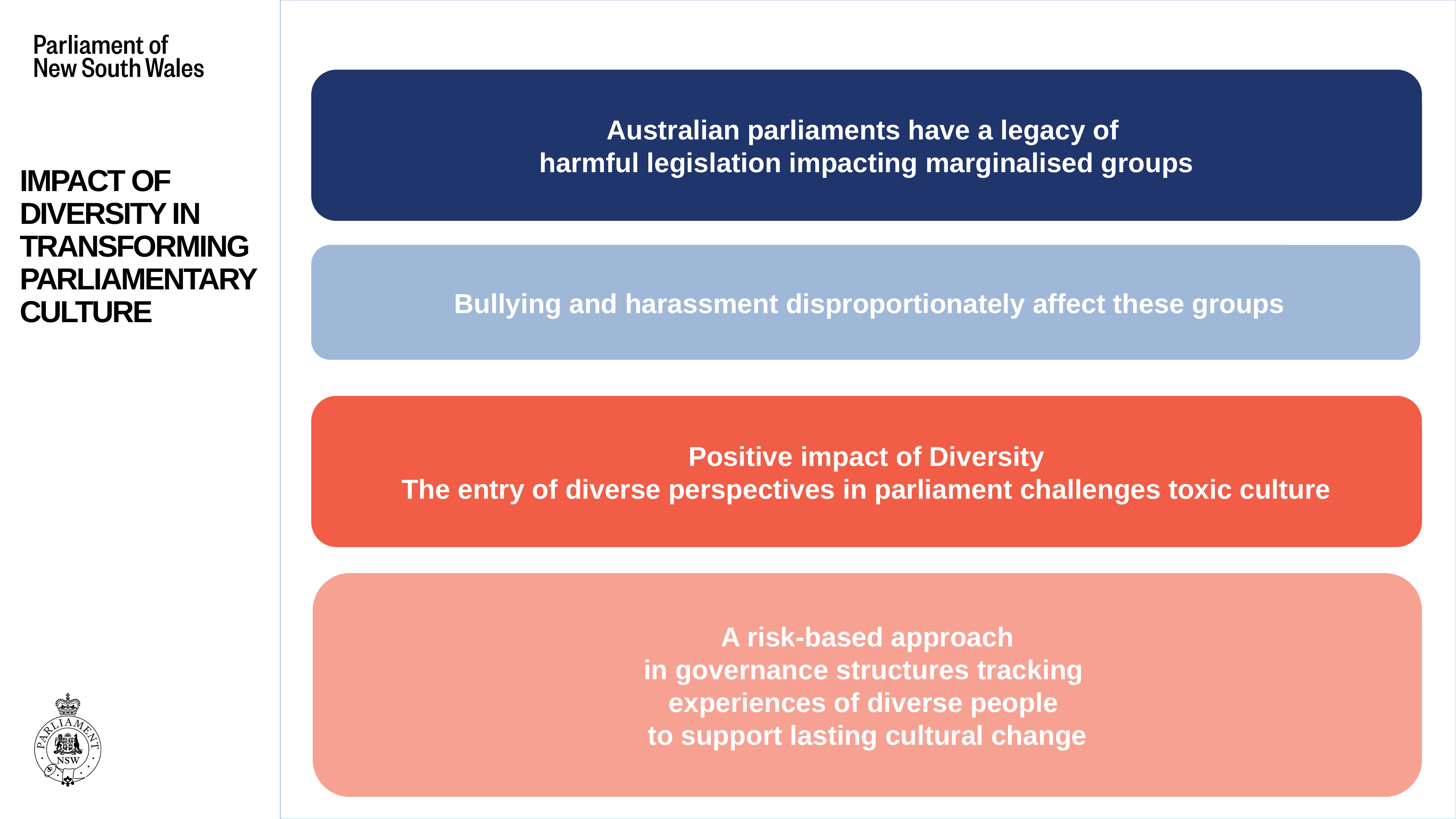

Australian parliaments have a legacy of
harmful legislation impacting marginalised groups

# Impact of Diversity in Transforming Parliamentary Culture

 Bullying and harassment disproportionately affect these groups

Positive impact of Diversity
The entry of diverse perspectives in parliament challenges toxic culture

 A risk-based approach
in governance structures tracking
experiences of diverse people
to support lasting cultural change

4
4